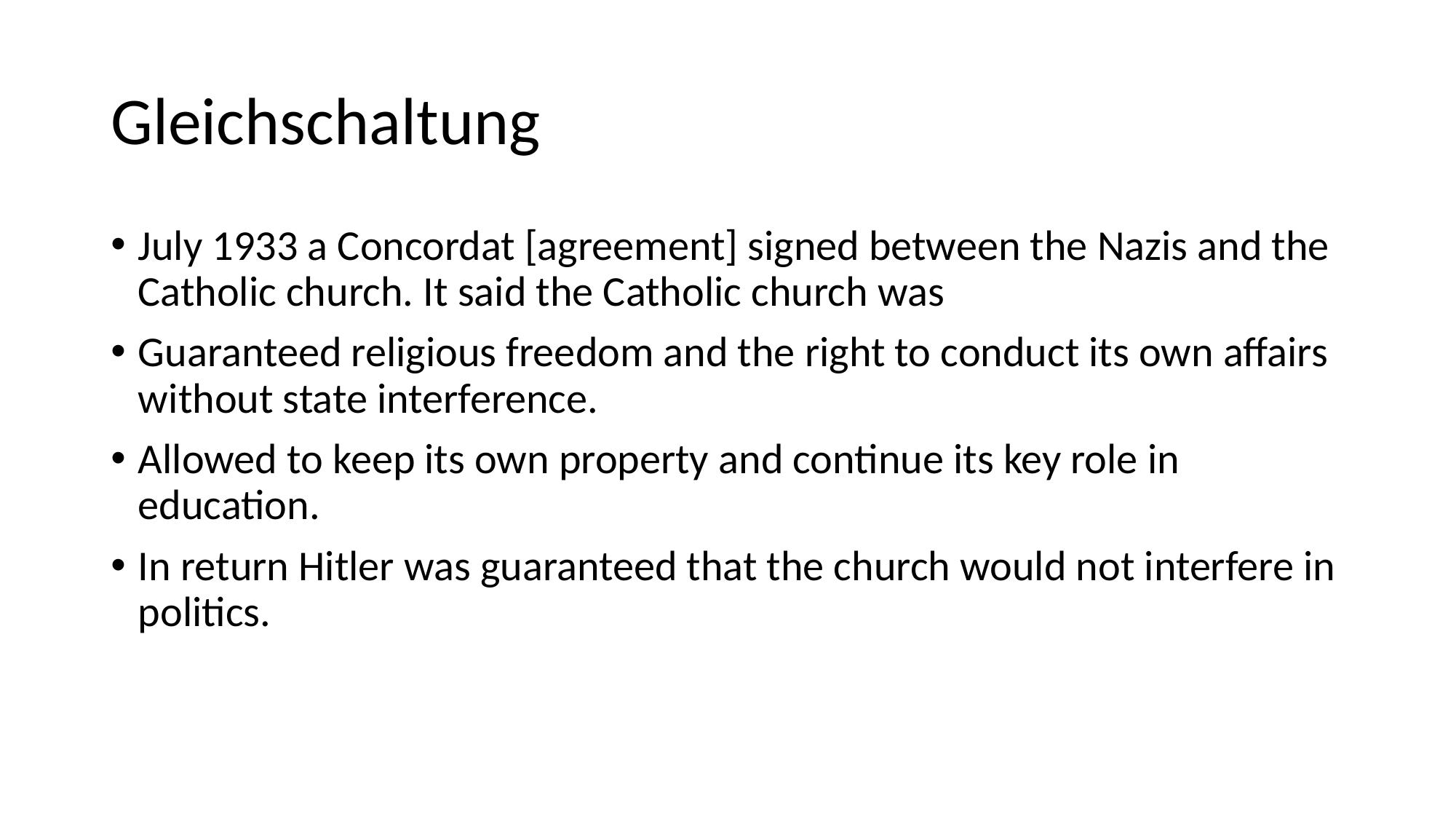

# Gleichschaltung
July 1933 a Concordat [agreement] signed between the Nazis and the Catholic church. It said the Catholic church was
Guaranteed religious freedom and the right to conduct its own affairs without state interference.
Allowed to keep its own property and continue its key role in education.
In return Hitler was guaranteed that the church would not interfere in politics.